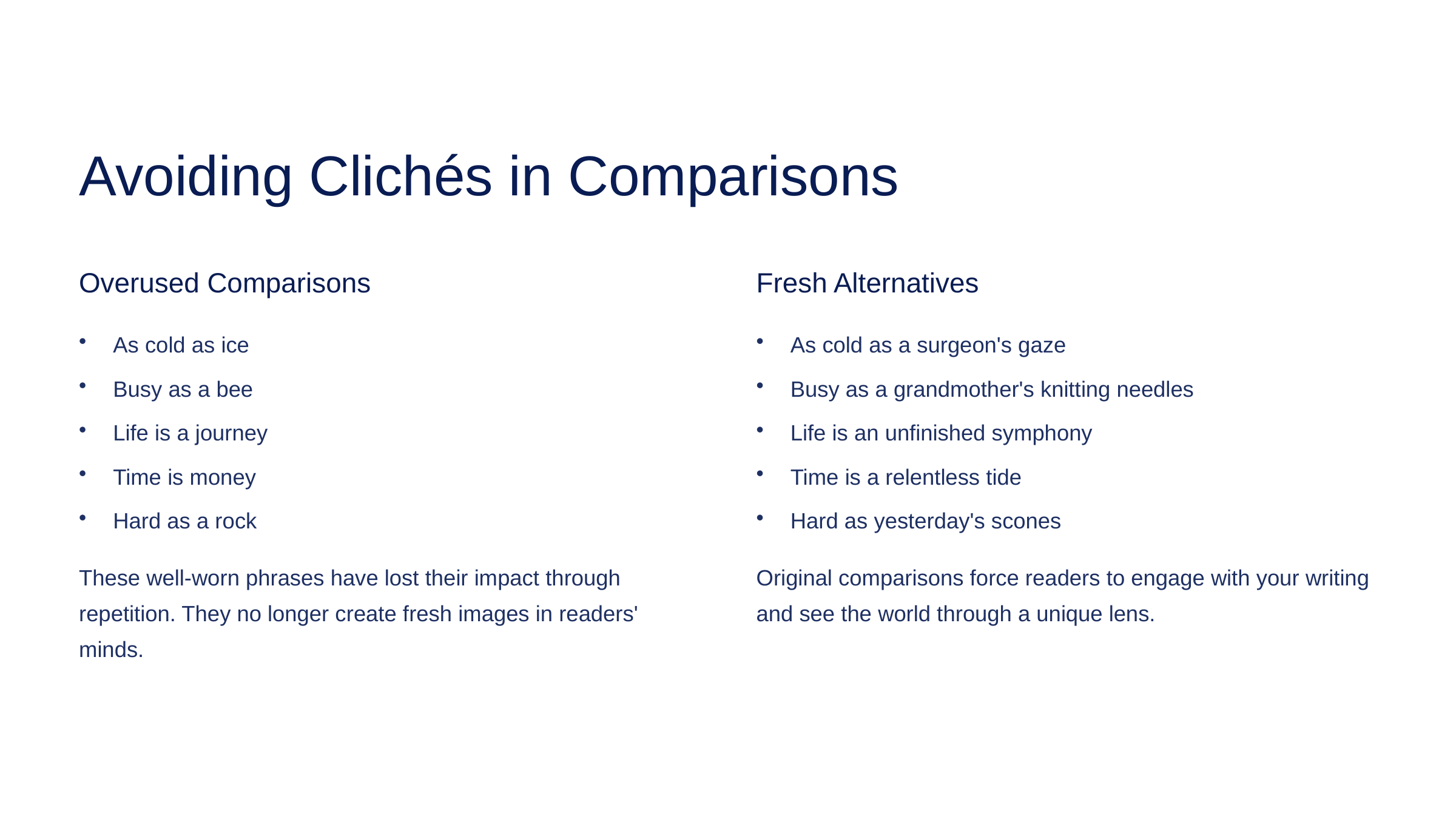

Avoiding Clichés in Comparisons
Overused Comparisons
Fresh Alternatives
As cold as ice
As cold as a surgeon's gaze
Busy as a bee
Busy as a grandmother's knitting needles
Life is a journey
Life is an unfinished symphony
Time is money
Time is a relentless tide
Hard as a rock
Hard as yesterday's scones
These well-worn phrases have lost their impact through repetition. They no longer create fresh images in readers' minds.
Original comparisons force readers to engage with your writing and see the world through a unique lens.